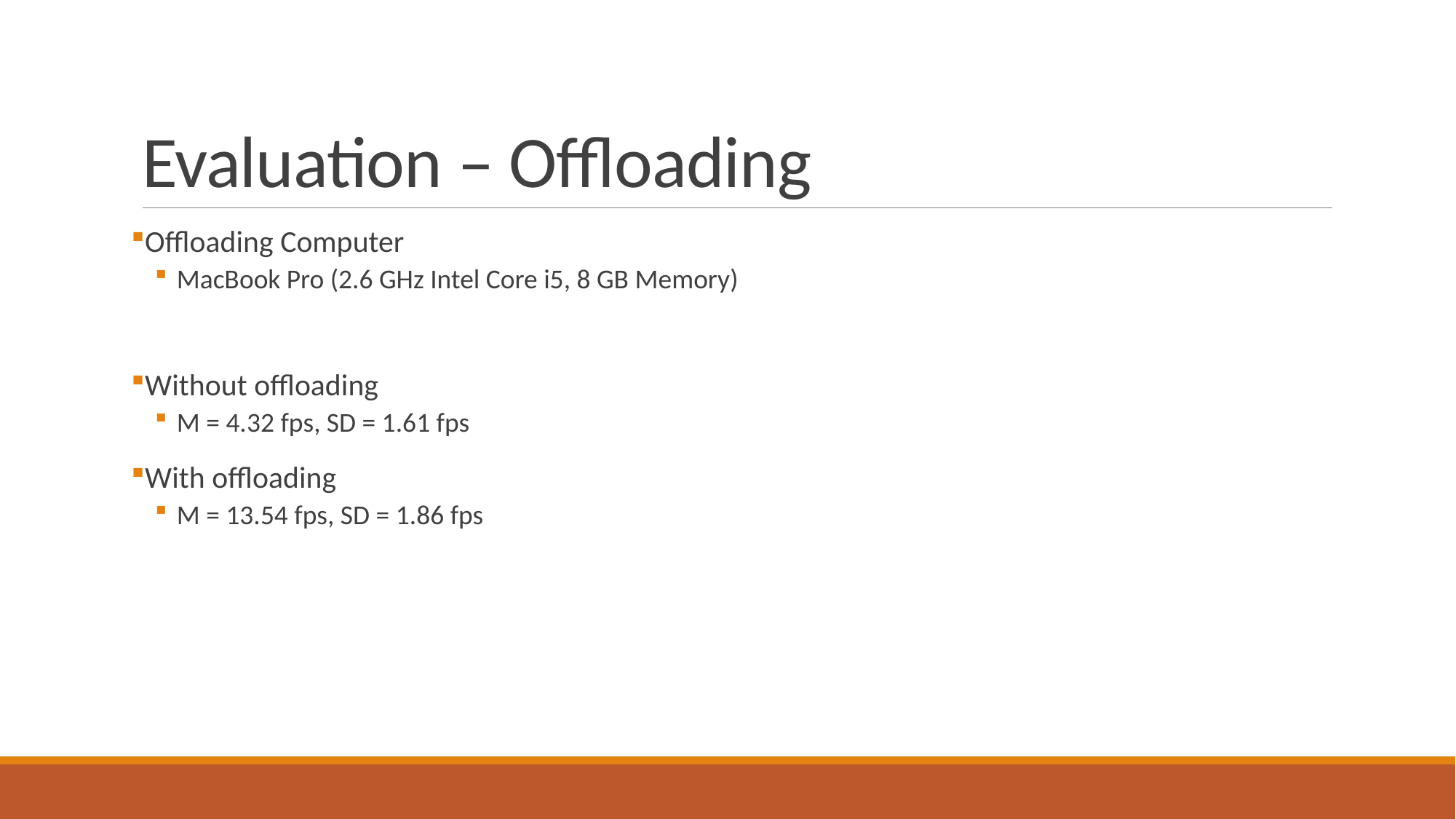

# Evaluation – Offloading
Offloading Computer
MacBook Pro (2.6 GHz Intel Core i5, 8 GB Memory)

Without offloading
M = 4.32 fps, SD = 1.61 fps
With offloading
M = 13.54 fps, SD = 1.86 fps